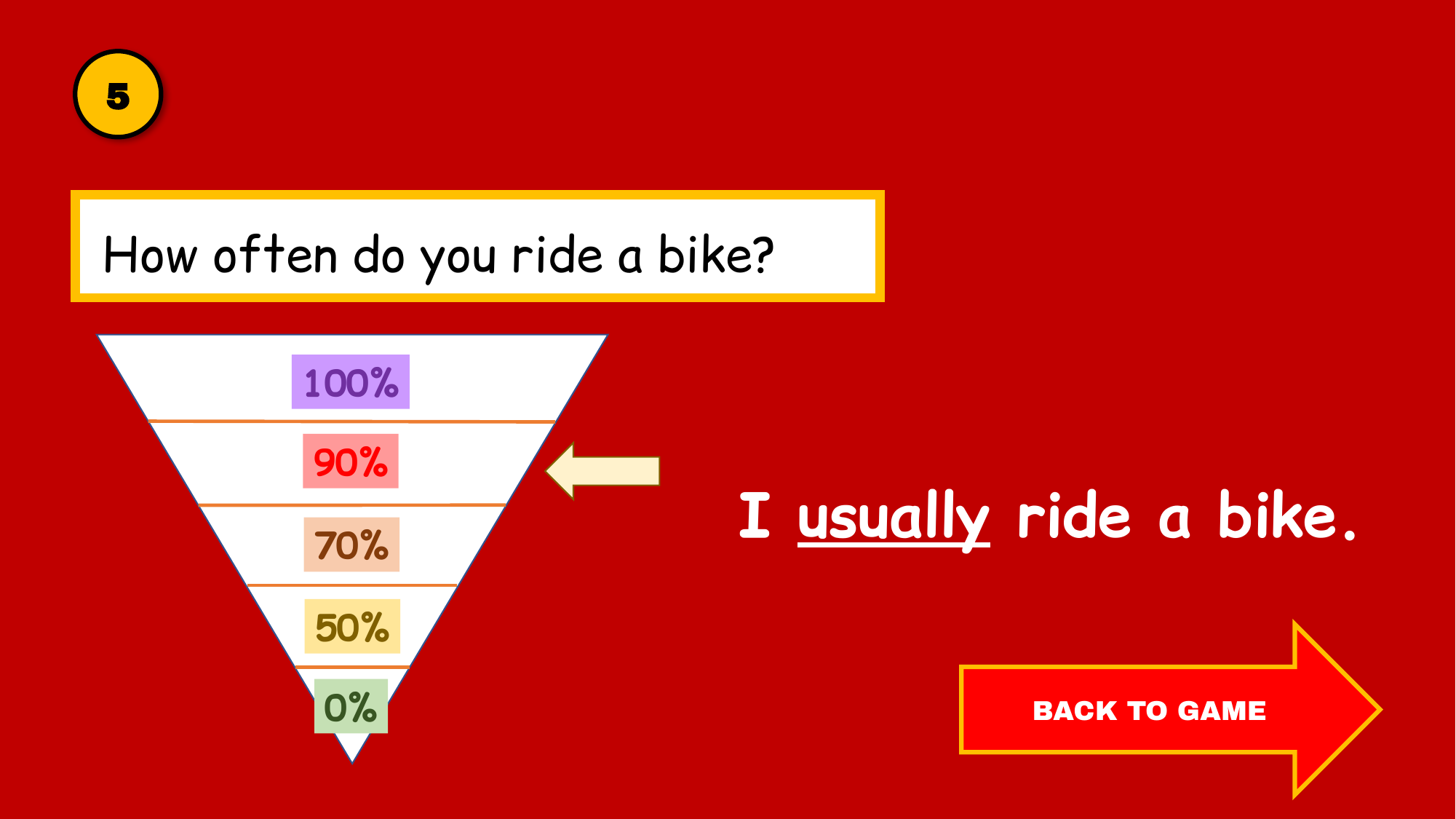

5

How often do you ride a bike?

100%
90%

70%
50%
0%

I usually ride a bike.
BACK TO GAME